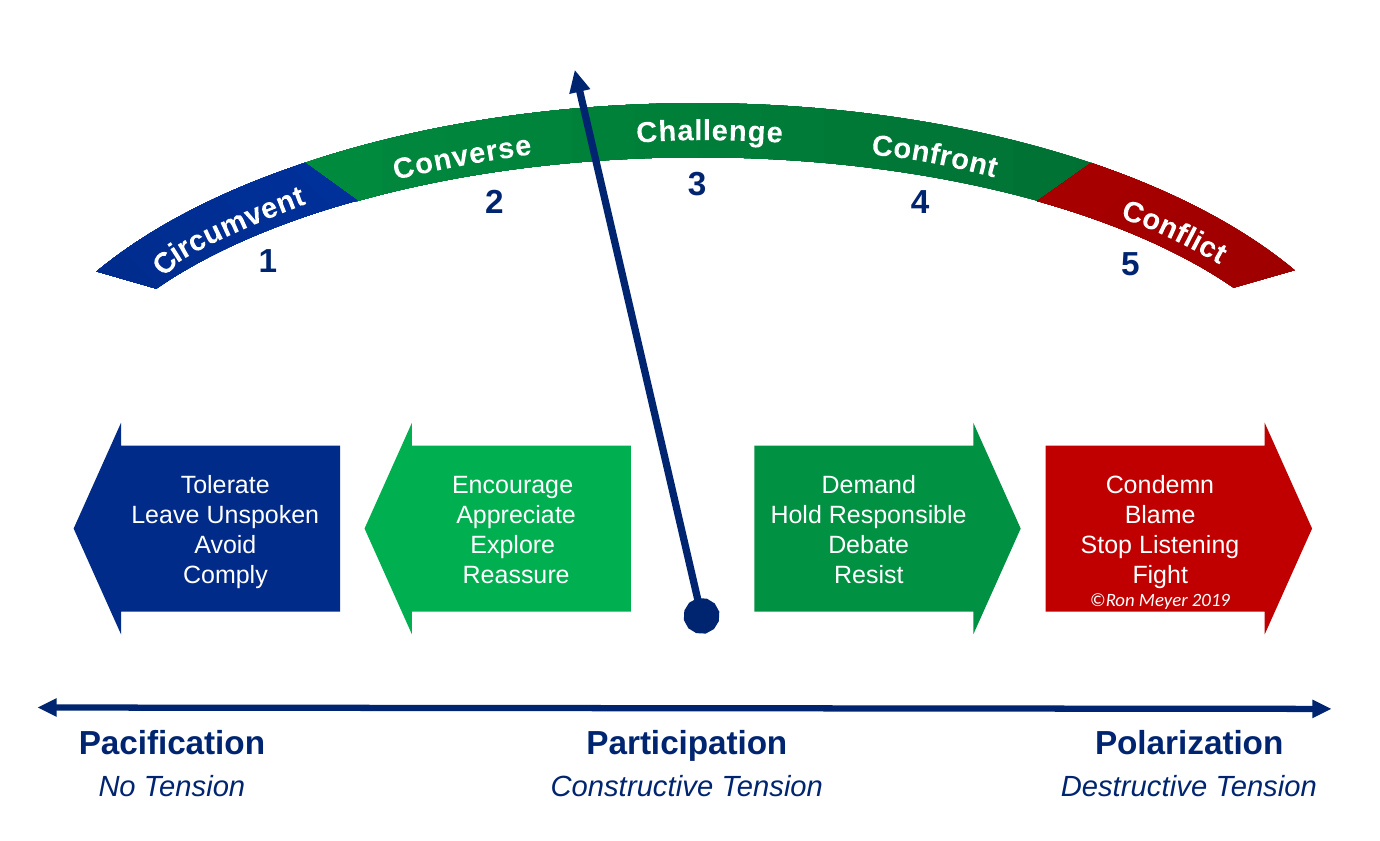

3
2
4
1
5

Challenge
Converse
Confront
Circumvent
Conflict
Tolerate
Leave Unspoken
Avoid
Comply
Encourage
Appreciate
Explore
Reassure
Demand
Hold Responsible
Debate
Resist
Condemn
Blame
Stop Listening
Fight
©Ron Meyer 2019
Pacification
No Tension
Participation
Constructive Tension
Polarization
Destructive Tension